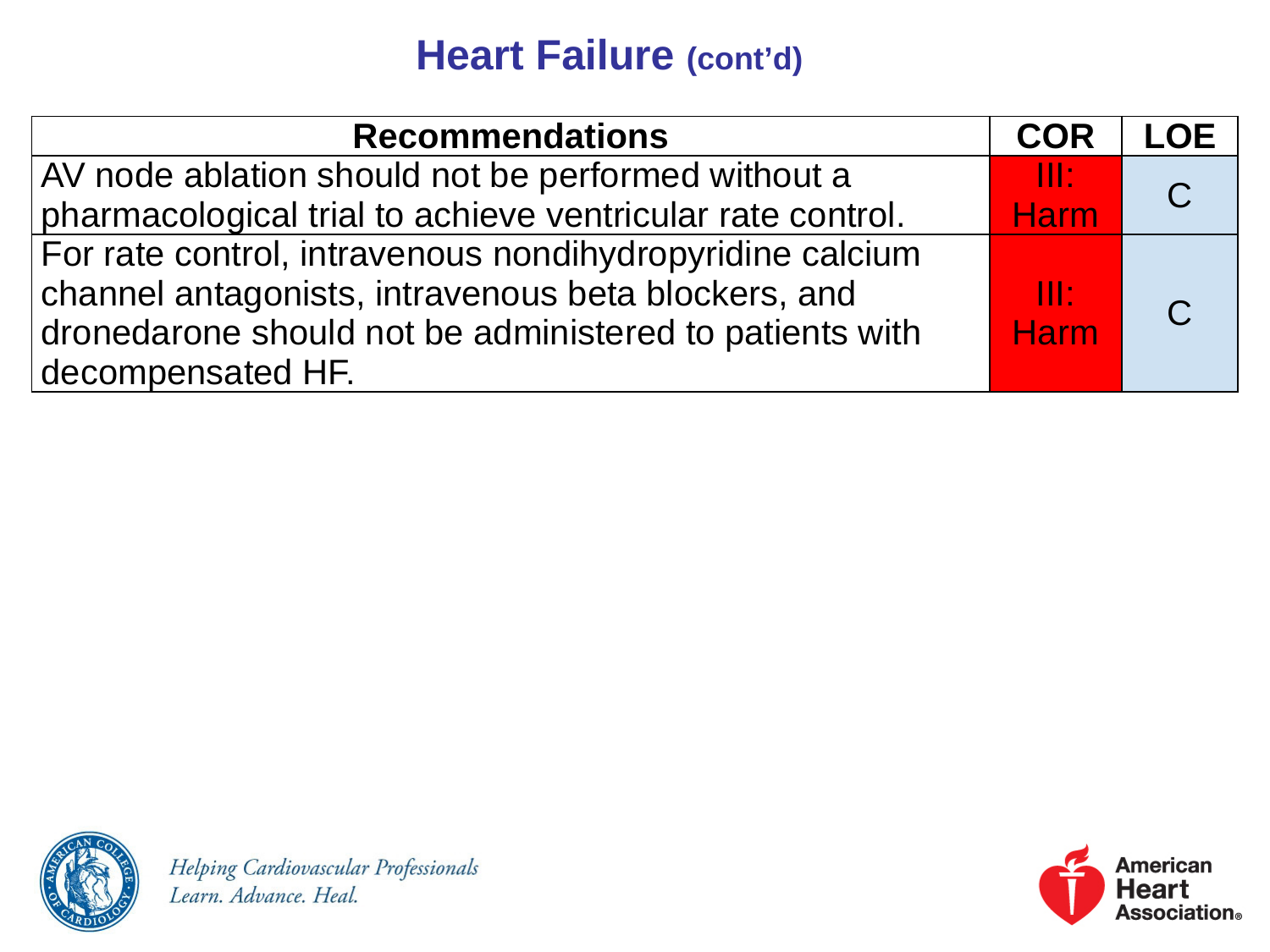

# Heart Failure (cont’d)
| Recommendations | COR | LOE |
| --- | --- | --- |
| AV node ablation should not be performed without a pharmacological trial to achieve ventricular rate control. | III: Harm | C |
| For rate control, intravenous nondihydropyridine calcium channel antagonists, intravenous beta blockers, and dronedarone should not be administered to patients with decompensated HF. | III: Harm | C |